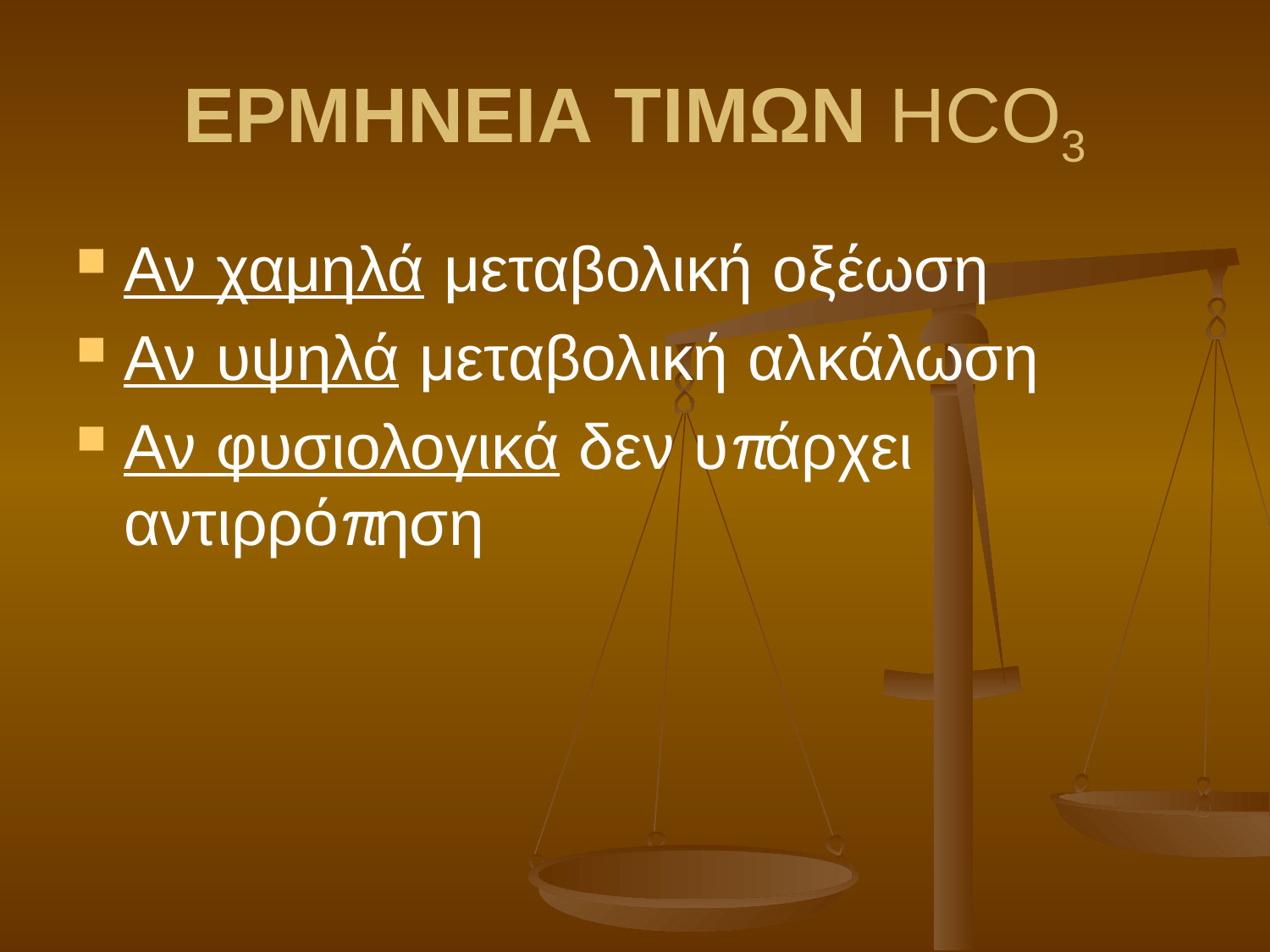

# ΕΡΜΗΝΕΙΑ ΤIΜΩΝ ΗCO3
Αν χαμηλά μεταβολική οξέωση
Αν υψηλά μεταβολική αλκάλωση
Αν φυσιολογικά δεν υπάρχει αντιρρόπηση